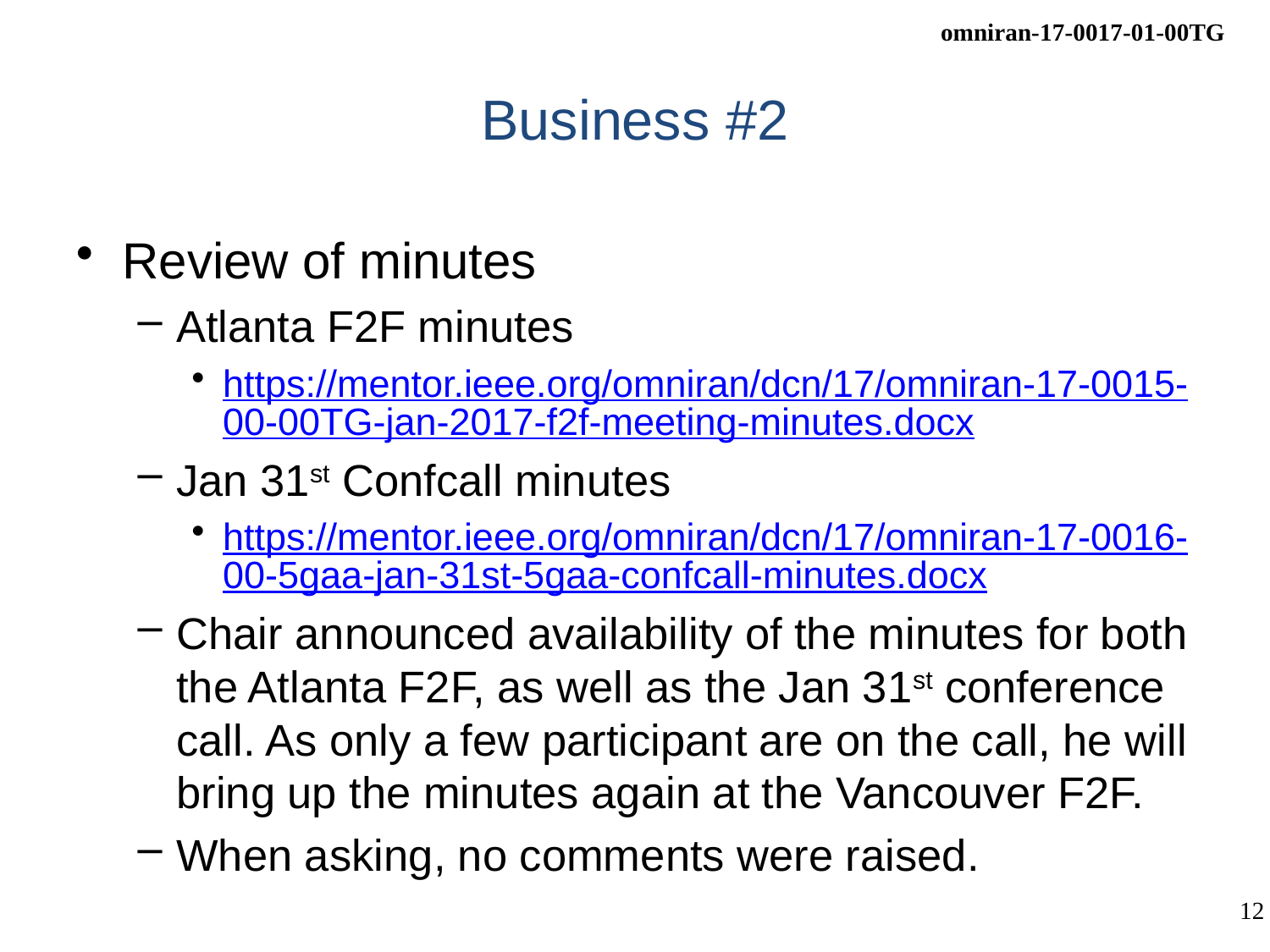

# Business #2
Review of minutes
Atlanta F2F minutes
https://mentor.ieee.org/omniran/dcn/17/omniran-17-0015-00-00TG-jan-2017-f2f-meeting-minutes.docx
Jan 31st Confcall minutes
https://mentor.ieee.org/omniran/dcn/17/omniran-17-0016-00-5gaa-jan-31st-5gaa-confcall-minutes.docx
Chair announced availability of the minutes for both the Atlanta F2F, as well as the Jan 31st conference call. As only a few participant are on the call, he will bring up the minutes again at the Vancouver F2F.
When asking, no comments were raised.